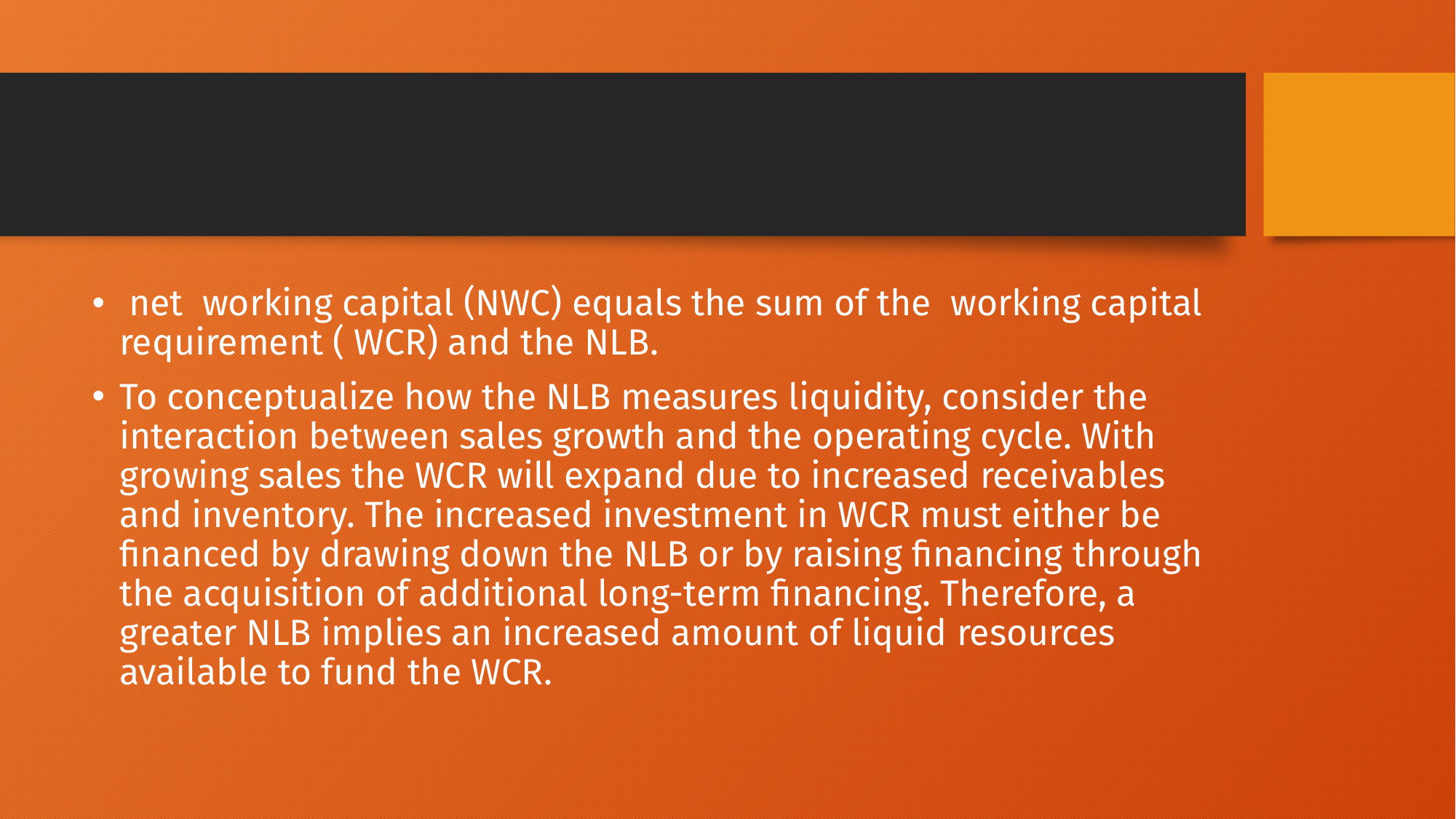

#
 net  working capital (NWC) equals the sum of the  working capital  requirement ( WCR) and the NLB.
To conceptualize how the NLB measures liquidity, consider the interaction between sales growth and the operating cycle. With growing sales the WCR will expand due to increased receivables and inventory. The increased investment in WCR must either be financed by drawing down the NLB or by raising financing through the acquisition of additional long-term financing. Therefore, a greater NLB implies an increased amount of liquid resources available to fund the WCR.